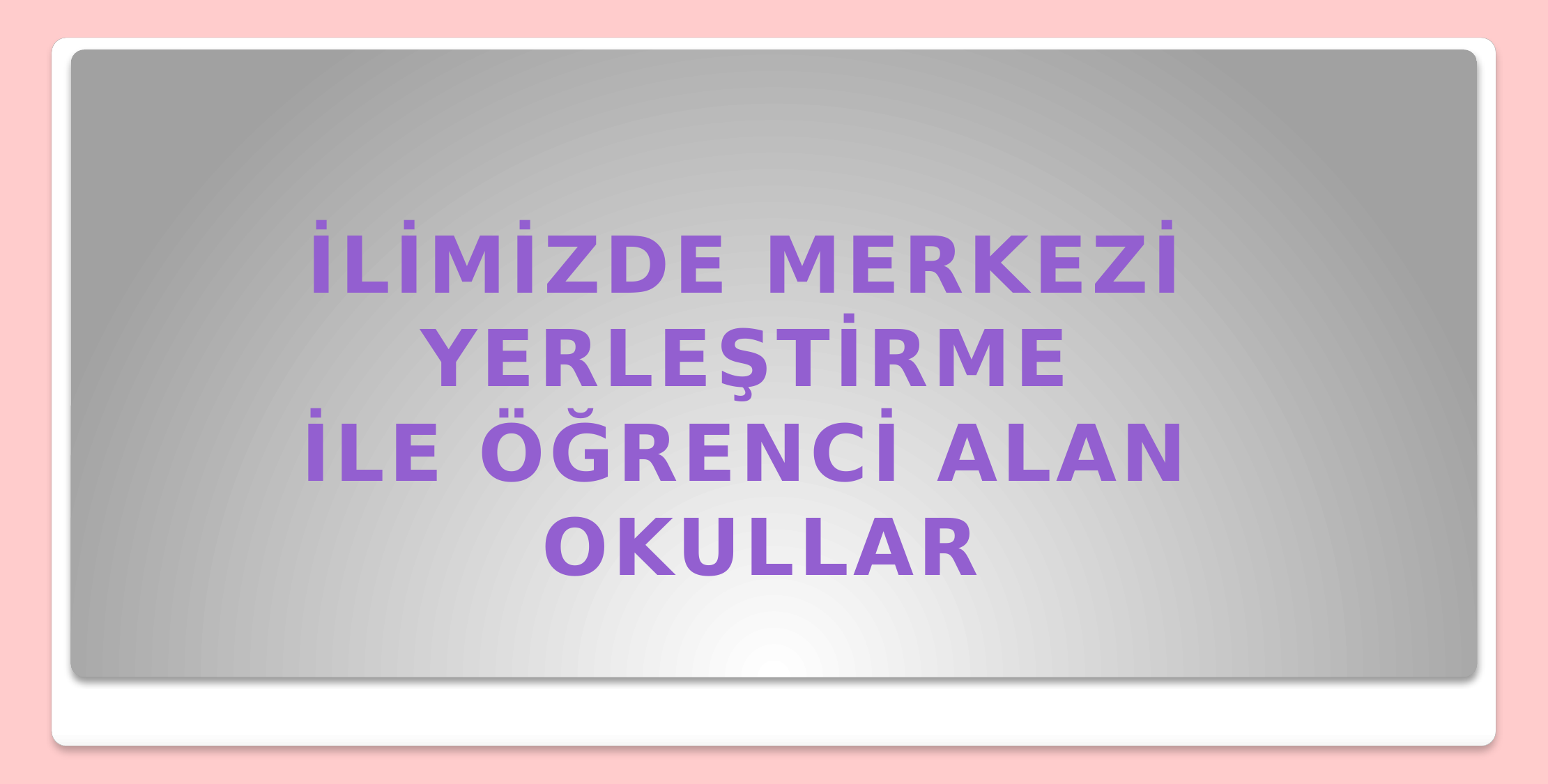

İLİMİZDE MERKEZİ
 YERLEŞTİRME
İLE ÖĞRENCİ ALAN
 OKULLAR